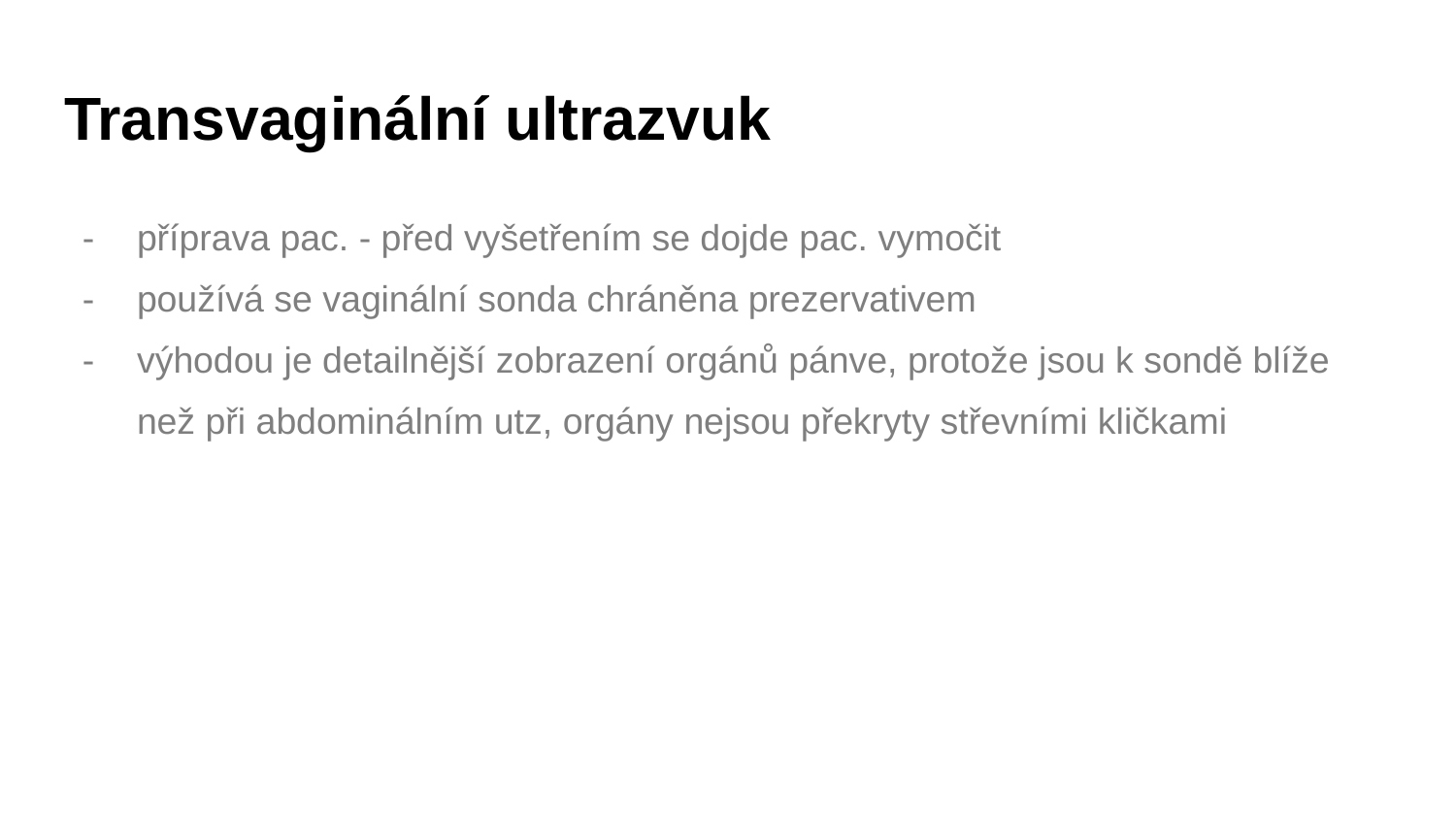

# Transvaginální ultrazvuk
příprava pac. - před vyšetřením se dojde pac. vymočit
používá se vaginální sonda chráněna prezervativem
výhodou je detailnější zobrazení orgánů pánve, protože jsou k sondě blíže než při abdominálním utz, orgány nejsou překryty střevními kličkami